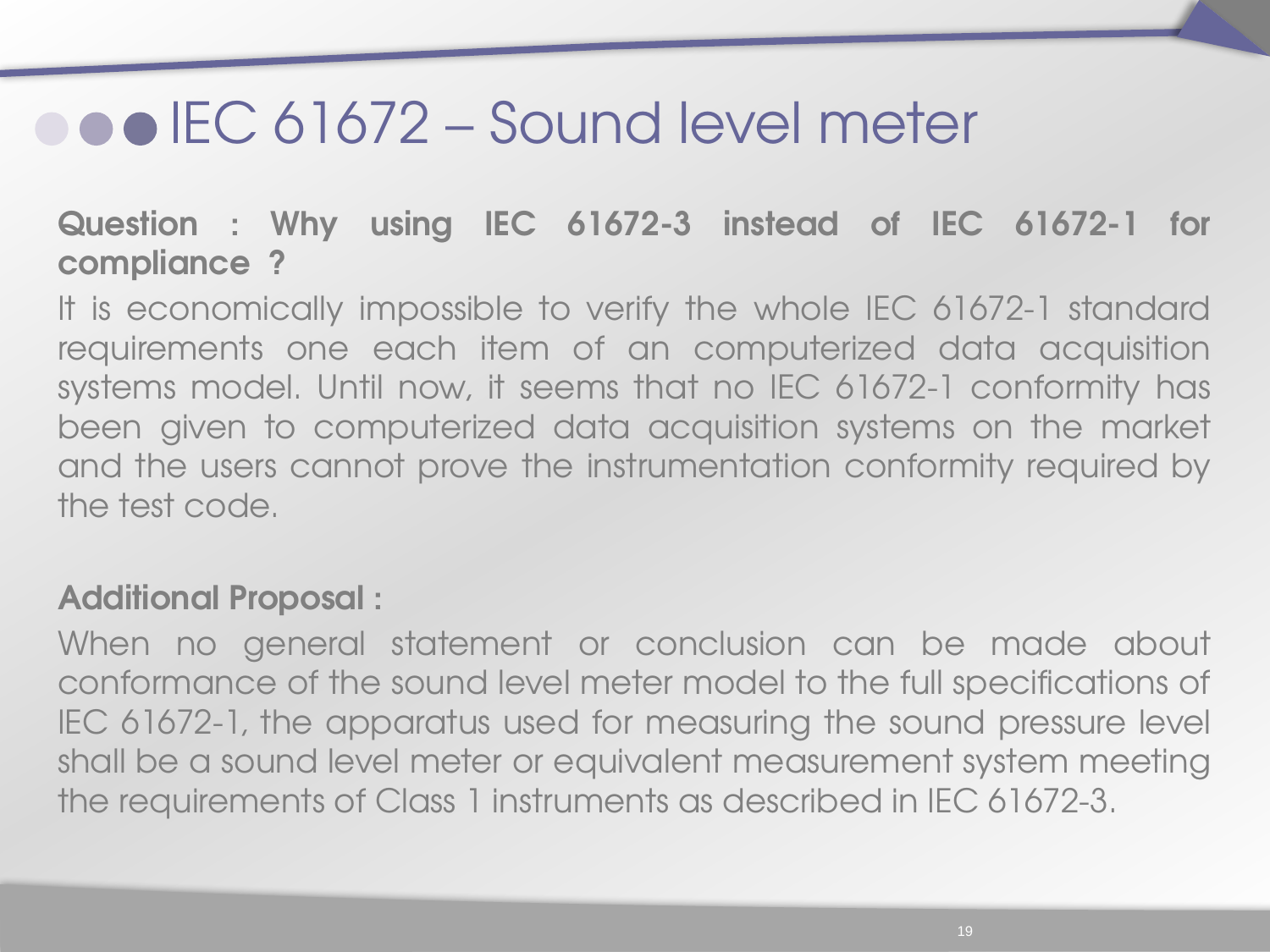

# IEC 61672 – Sound level meter
Question : Why using IEC 61672-3 instead of IEC 61672-1 for compliance  ?
It is economically impossible to verify the whole IEC 61672-1 standard requirements one each item of an computerized data acquisition systems model. Until now, it seems that no IEC 61672-1 conformity has been given to computerized data acquisition systems on the market and the users cannot prove the instrumentation conformity required by the test code.

Additional Proposal :
When no general statement or conclusion can be made about conformance of the sound level meter model to the full specifications of IEC 61672-1, the apparatus used for measuring the sound pressure level shall be a sound level meter or equivalent measurement system meeting the requirements of Class 1 instruments as described in IEC 61672-3.

19